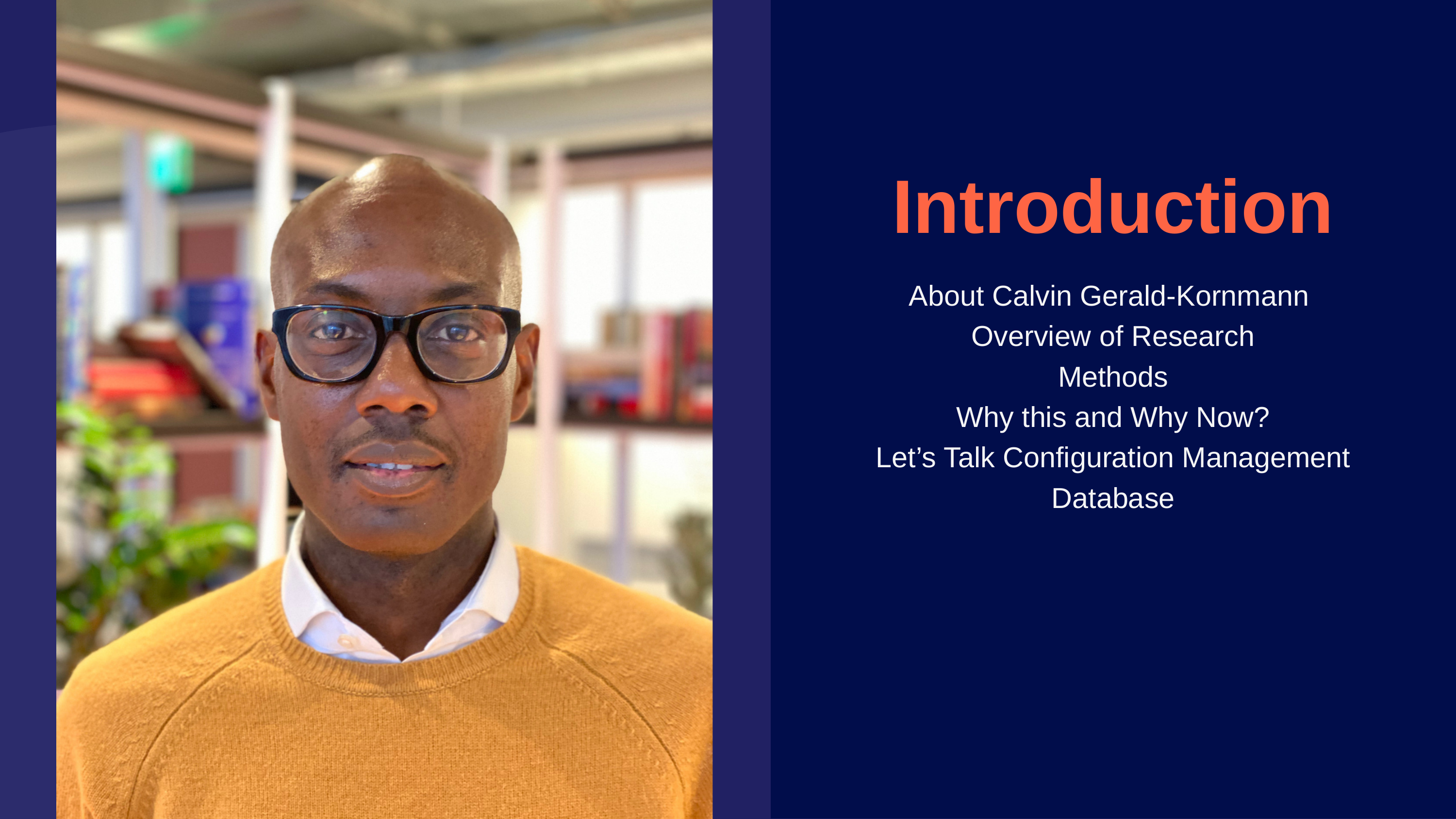

Introduction
About Calvin Gerald-Kornmann
Overview of Research
Methods
Why this and Why Now?
Let’s Talk Configuration Management Database